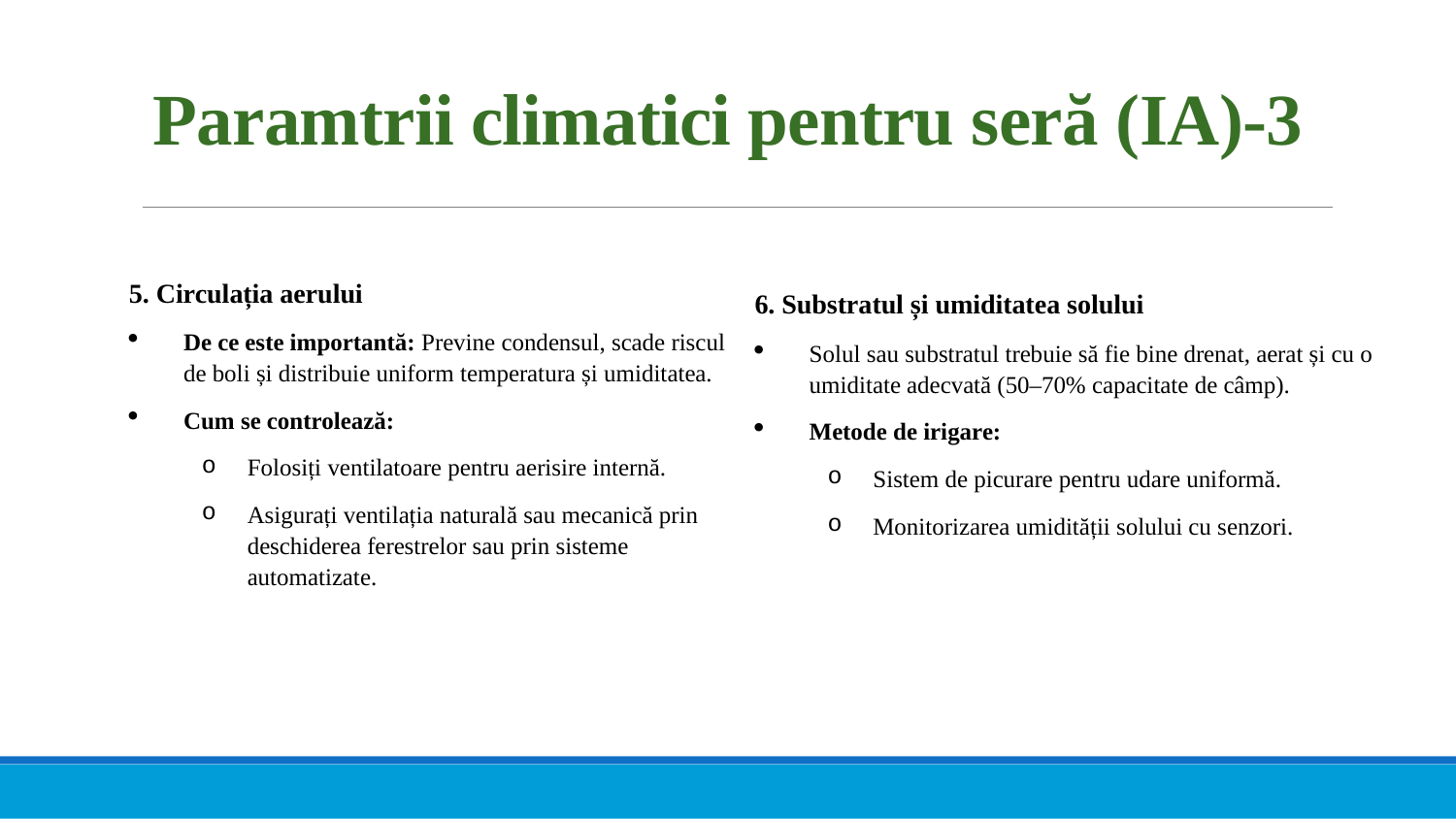

# Paramtrii climatici pentru seră (IA)-3
5. Circulația aerului
De ce este importantă: Previne condensul, scade riscul de boli și distribuie uniform temperatura și umiditatea.
Cum se controlează:
Folosiți ventilatoare pentru aerisire internă.
Asigurați ventilația naturală sau mecanică prin deschiderea ferestrelor sau prin sisteme automatizate.
6. Substratul și umiditatea solului
Solul sau substratul trebuie să fie bine drenat, aerat și cu o umiditate adecvată (50–70% capacitate de câmp).
Metode de irigare:
Sistem de picurare pentru udare uniformă.
Monitorizarea umidității solului cu senzori.